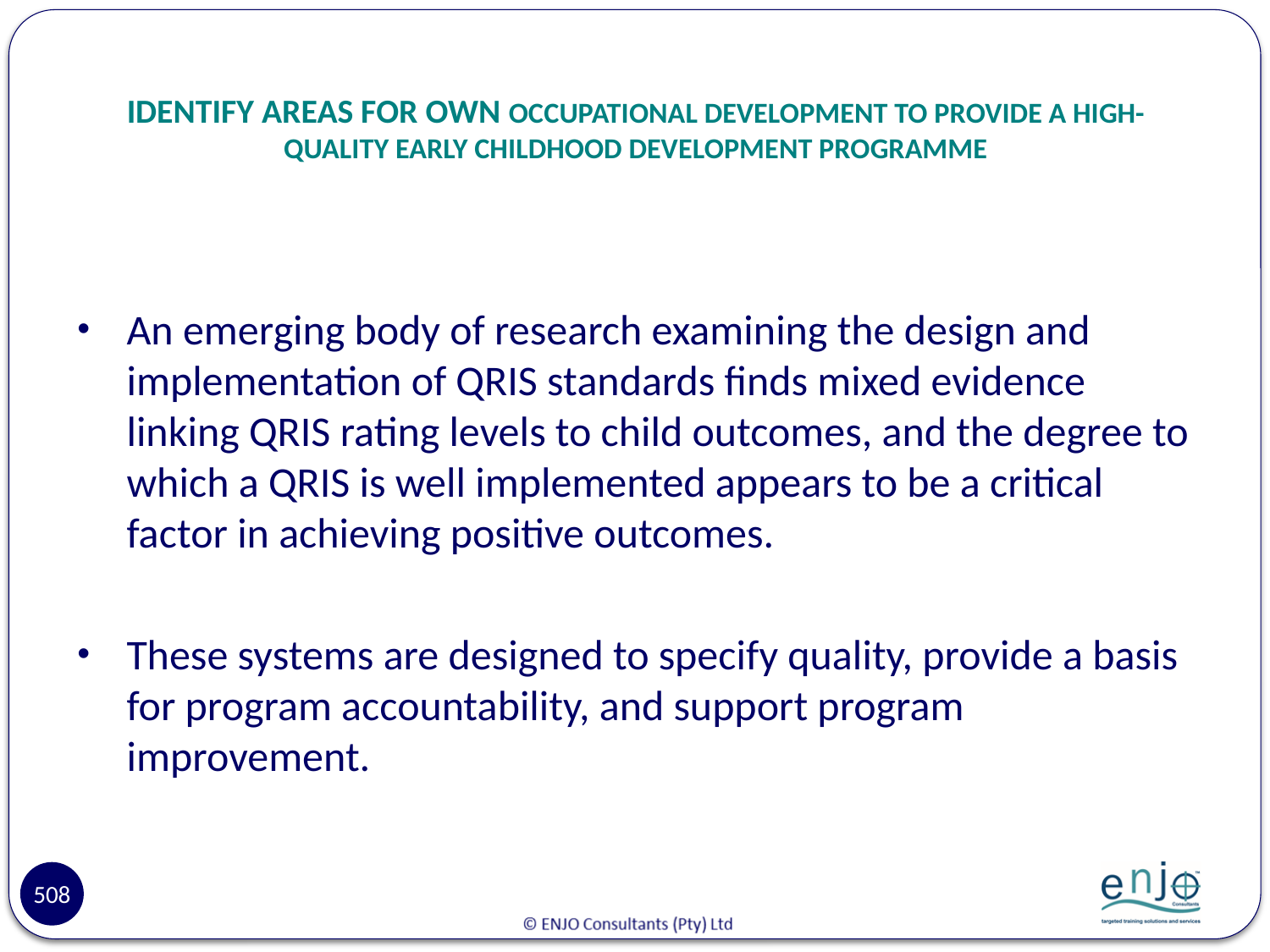

# IDENTIFY AREAS FOR OWN OCCUPATIONAL DEVELOPMENT TO PROVIDE A HIGH-QUALITY EARLY CHILDHOOD DEVELOPMENT PROGRAMME

An emerging body of research examining the design and implementation of QRIS standards finds mixed evidence linking QRIS rating levels to child outcomes, and the degree to which a QRIS is well implemented appears to be a critical factor in achieving positive outcomes.

These systems are designed to specify quality, provide a basis for program accountability, and support program improvement.

508